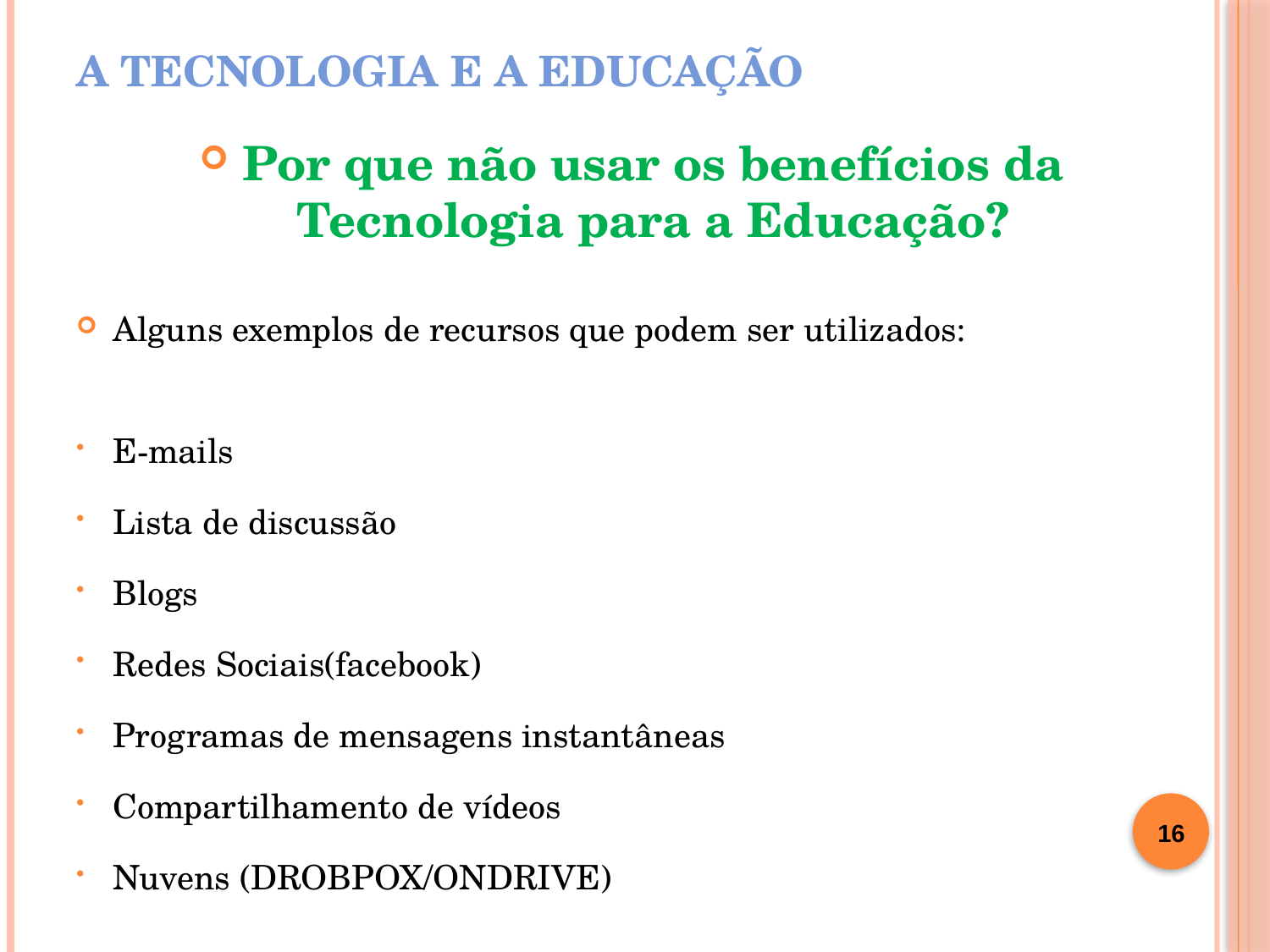

# A Tecnologia e a Educação
Por que não usar os benefícios da Tecnologia para a Educação?

Alguns exemplos de recursos que podem ser utilizados:

E-mails
Lista de discussão
Blogs
Redes Sociais(facebook)
Programas de mensagens instantâneas
Compartilhamento de vídeos
Nuvens (DROBPOX/ONDRIVE)
16